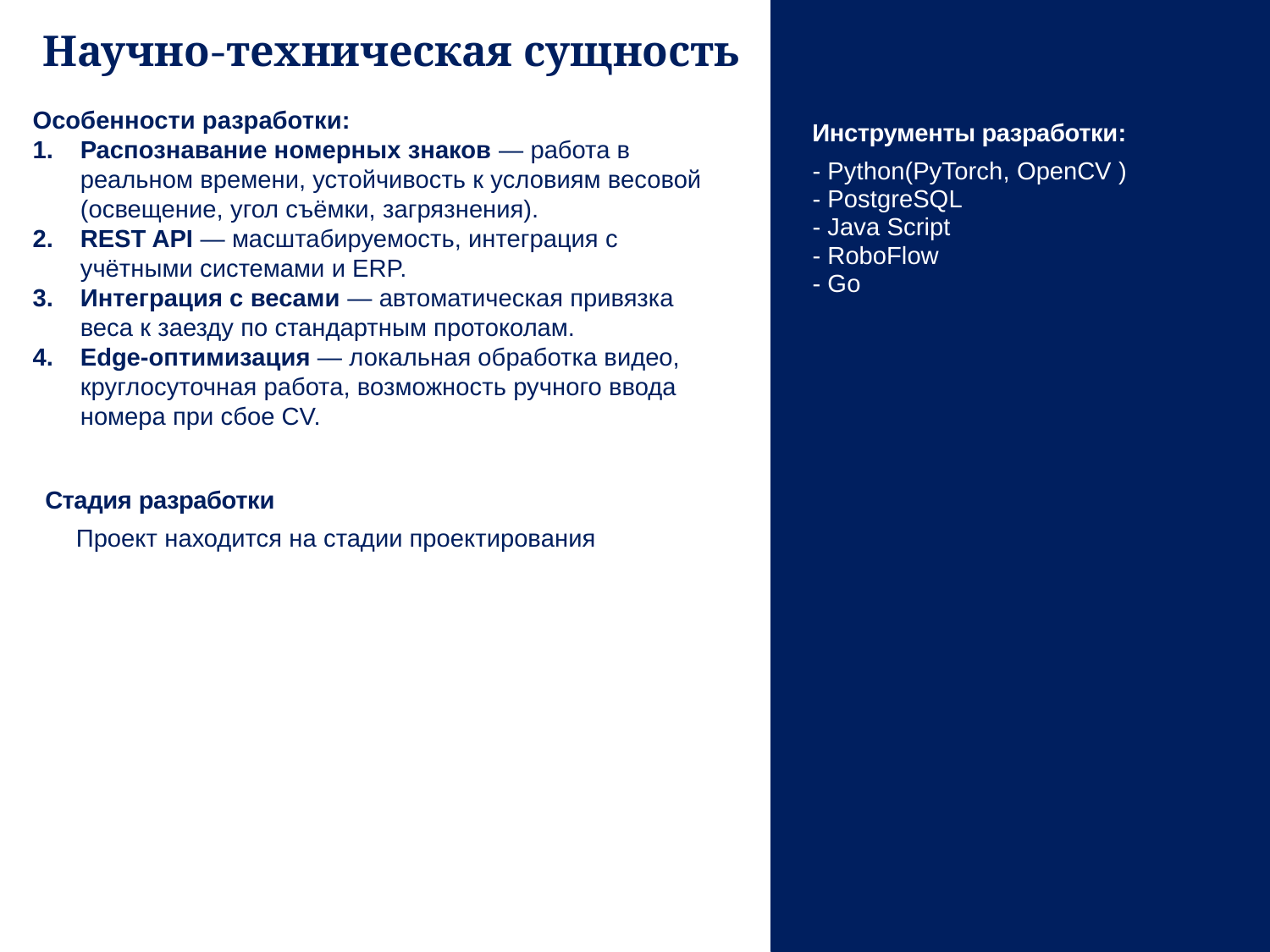

# Научно-техническая сущность
Инструменты разработки:
Особенности разработки:
Распознавание номерных знаков — работа в реальном времени, устойчивость к условиям весовой (освещение, угол съёмки, загрязнения).
REST API — масштабируемость, интеграция с учётными системами и ERP.
Интеграция с весами — автоматическая привязка веса к заезду по стандартным протоколам.
Edge-оптимизация — локальная обработка видео, круглосуточная работа, возможность ручного ввода номера при сбое CV.
- Python(PyTorch, OpenCV )
- PostgreSQL
- Java Script
- RoboFlow
- Go
Стадия разработки
Проект находится на стадии проектирования